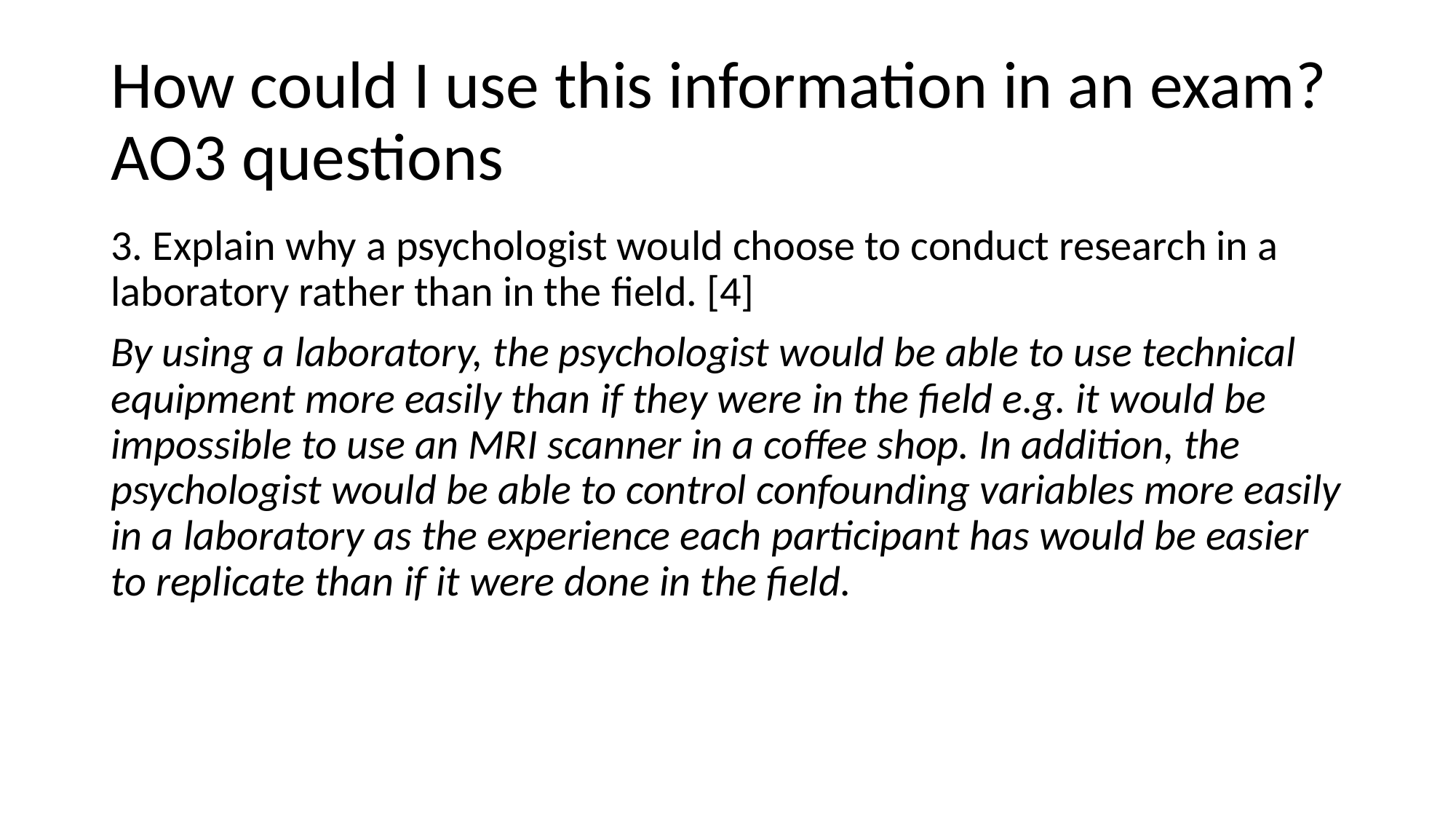

# How could I use this information in an exam? AO3 questions
3. Explain why a psychologist would choose to conduct research in a laboratory rather than in the field. [4]
By using a laboratory, the psychologist would be able to use technical equipment more easily than if they were in the field e.g. it would be impossible to use an MRI scanner in a coffee shop. In addition, the psychologist would be able to control confounding variables more easily in a laboratory as the experience each participant has would be easier to replicate than if it were done in the field.